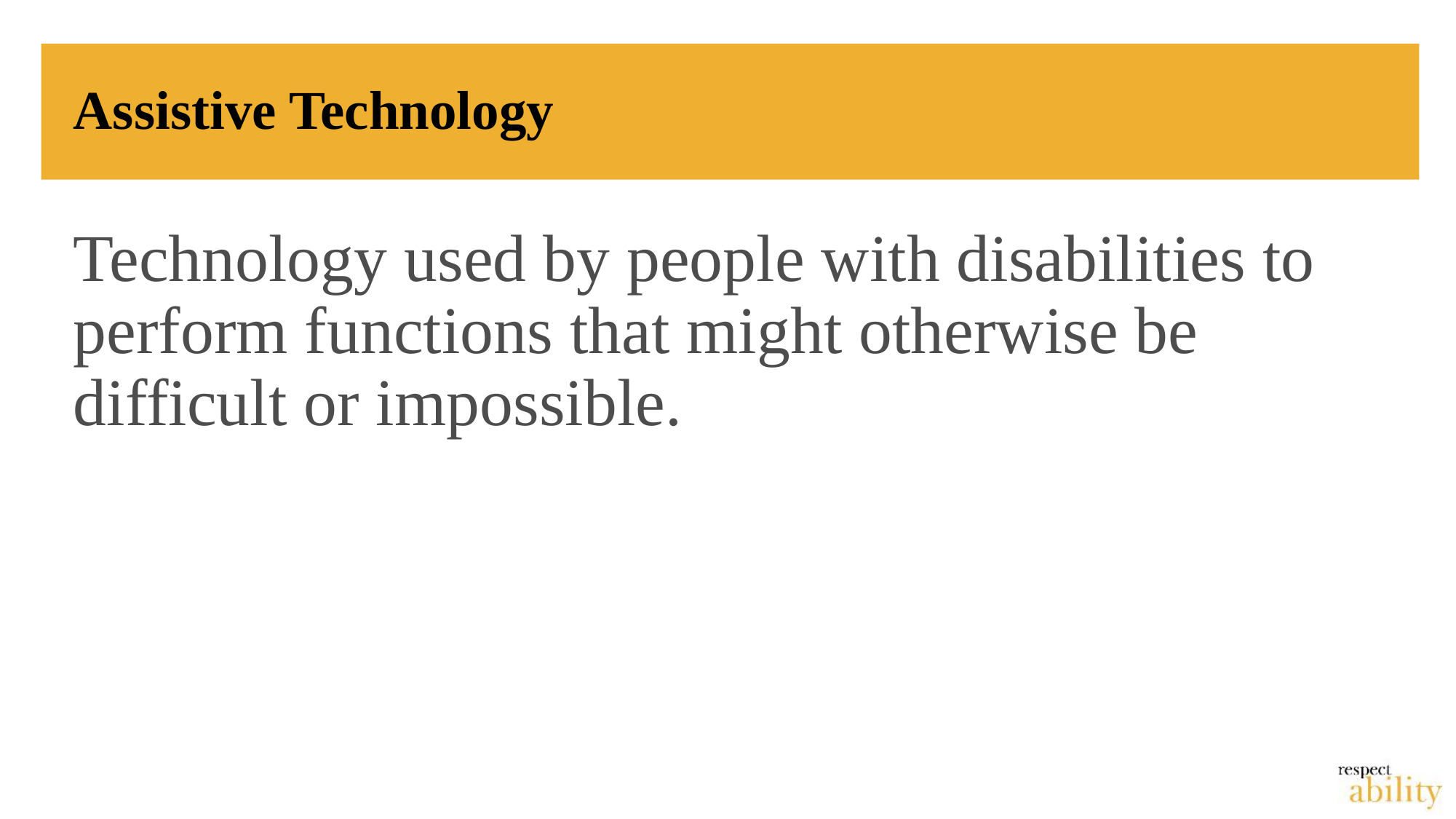

# Assistive Technology
Technology used by people with disabilities to perform functions that might otherwise be difficult or impossible.